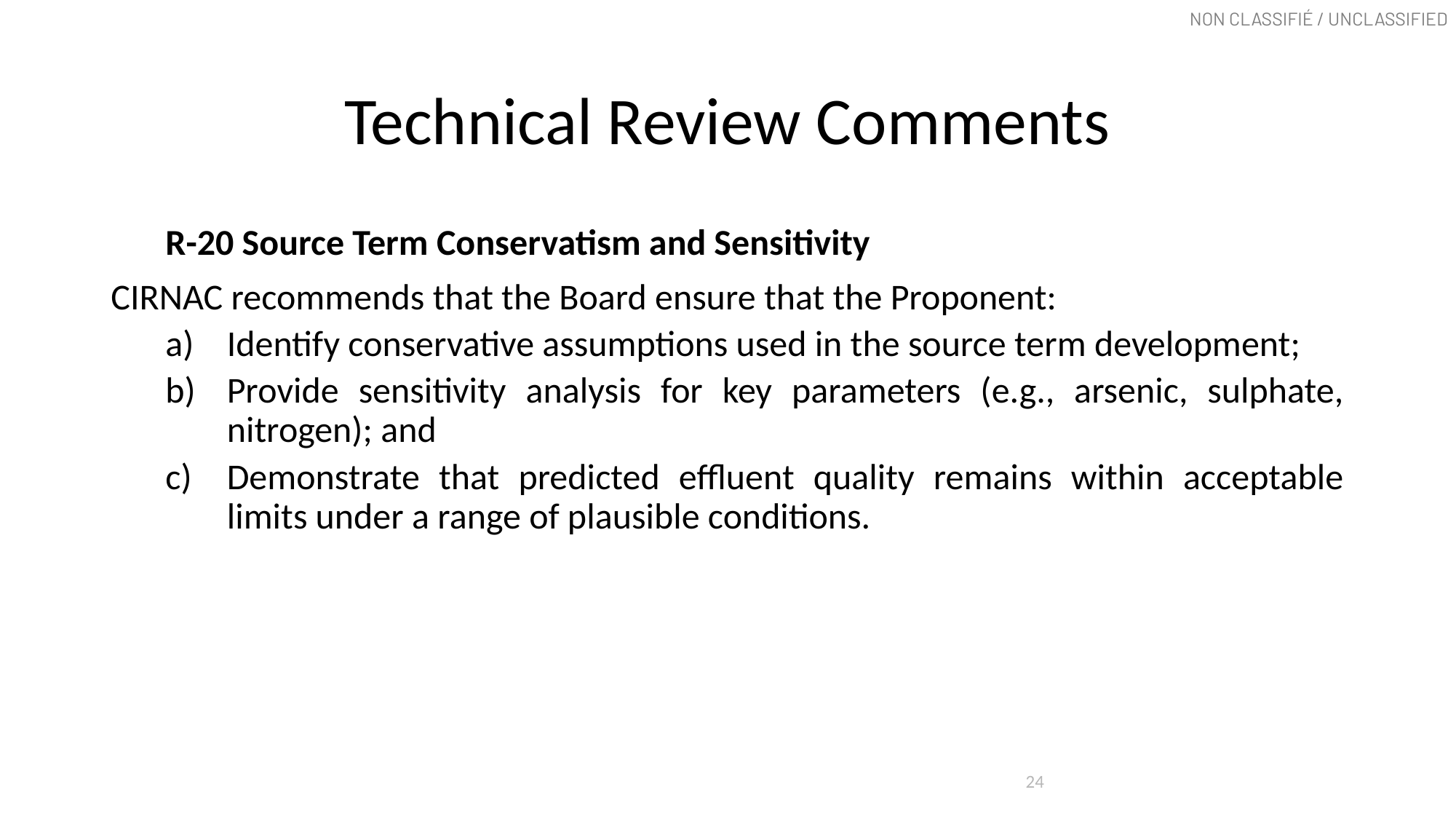

# Technical Review Comments
R-20 Source Term Conservatism and Sensitivity
CIRNAC recommends that the Board ensure that the Proponent:
Identify conservative assumptions used in the source term development;
Provide sensitivity analysis for key parameters (e.g., arsenic, sulphate, nitrogen); and
Demonstrate that predicted effluent quality remains within acceptable limits under a range of plausible conditions.

24